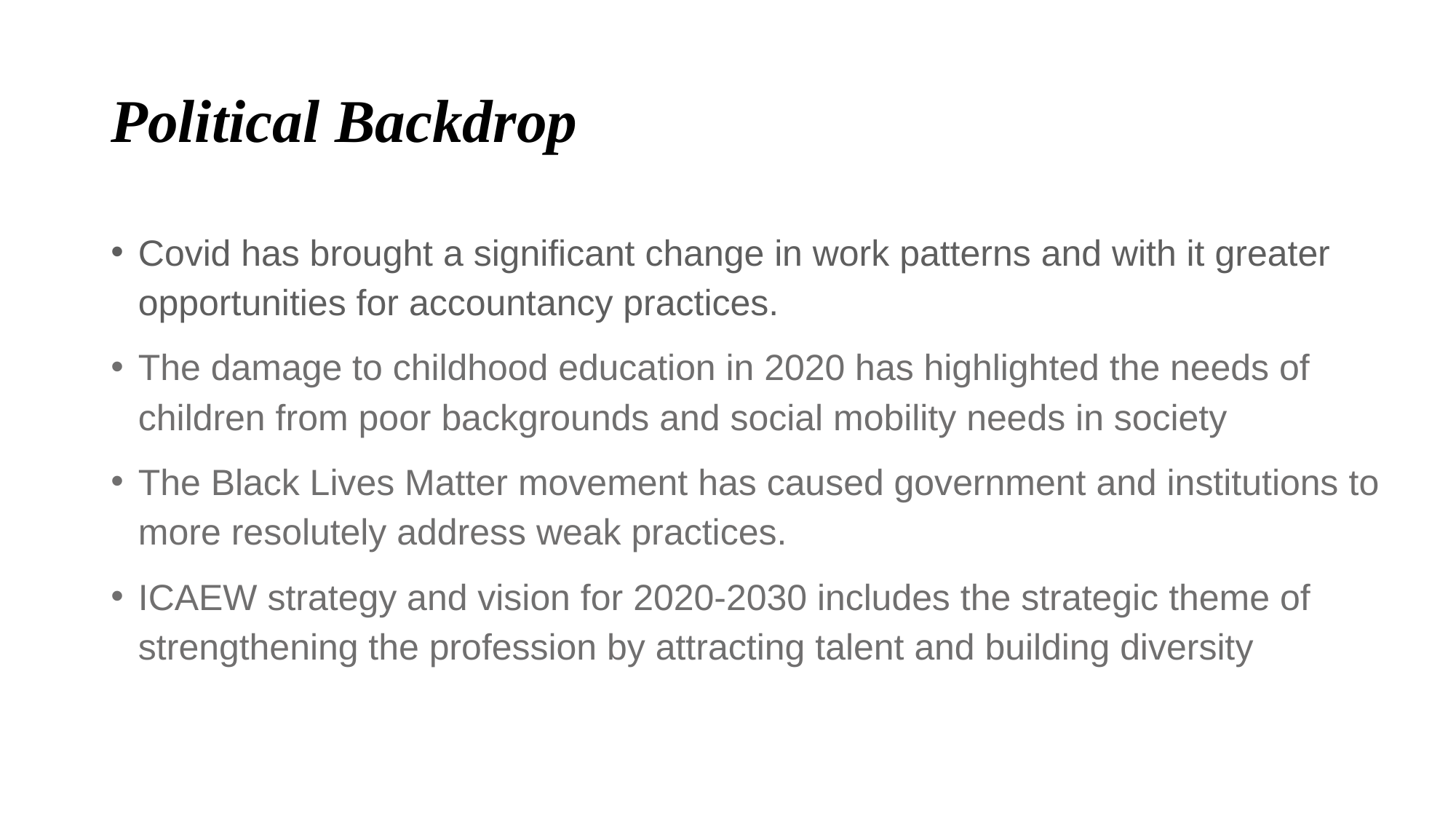

# Political Backdrop
Covid has brought a significant change in work patterns and with it greater opportunities for accountancy practices.
The damage to childhood education in 2020 has highlighted the needs of children from poor backgrounds and social mobility needs in society
The Black Lives Matter movement has caused government and institutions to more resolutely address weak practices.
ICAEW strategy and vision for 2020-2030 includes the strategic theme of strengthening the profession by attracting talent and building diversity